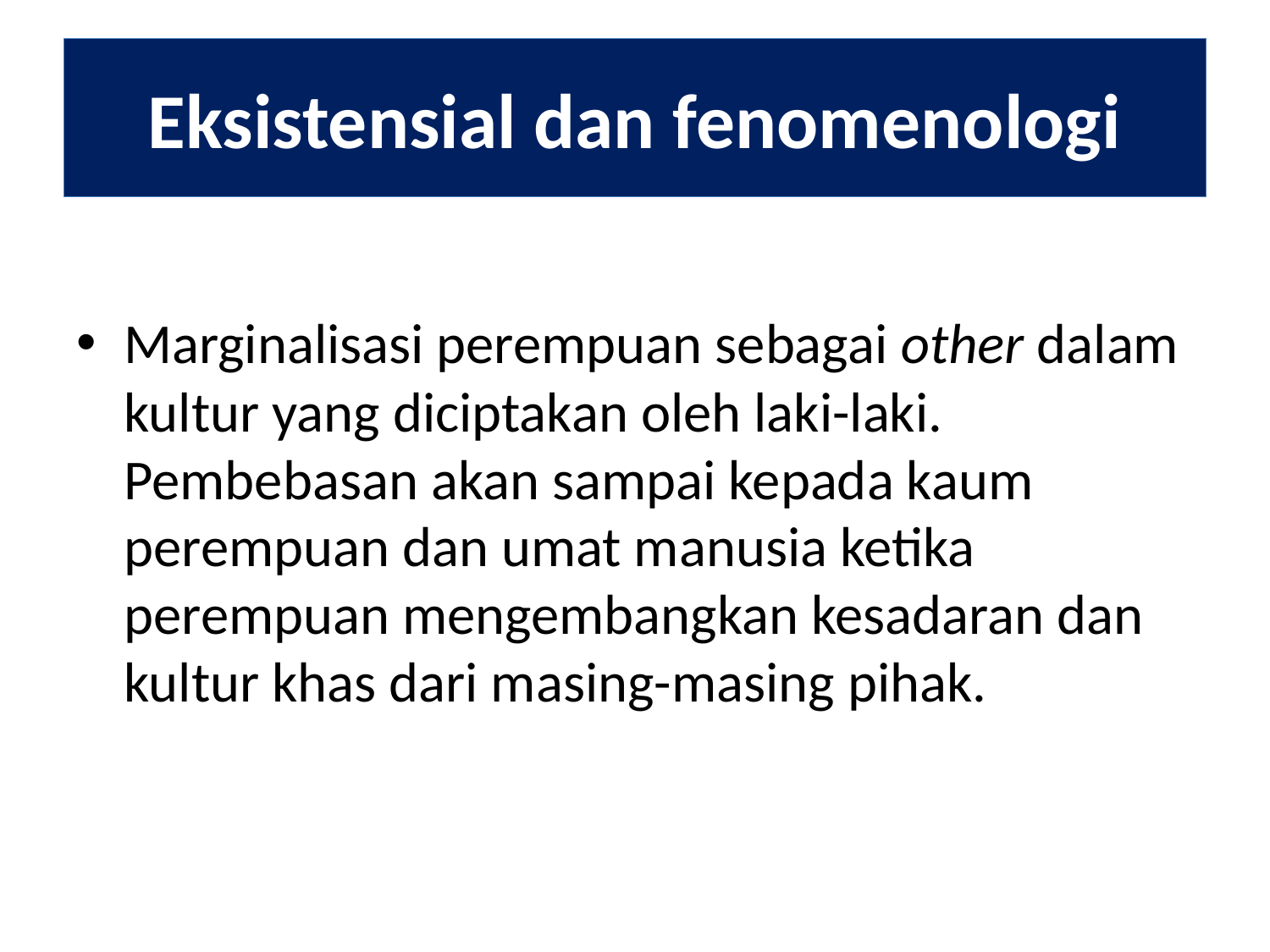

# Eksistensial dan fenomenologi

Marginalisasi perempuan sebagai other dalam kultur yang diciptakan oleh laki-laki. Pembebasan akan sampai kepada kaum perempuan dan umat manusia ketika perempuan mengembangkan kesadaran dan kultur khas dari masing-masing pihak.